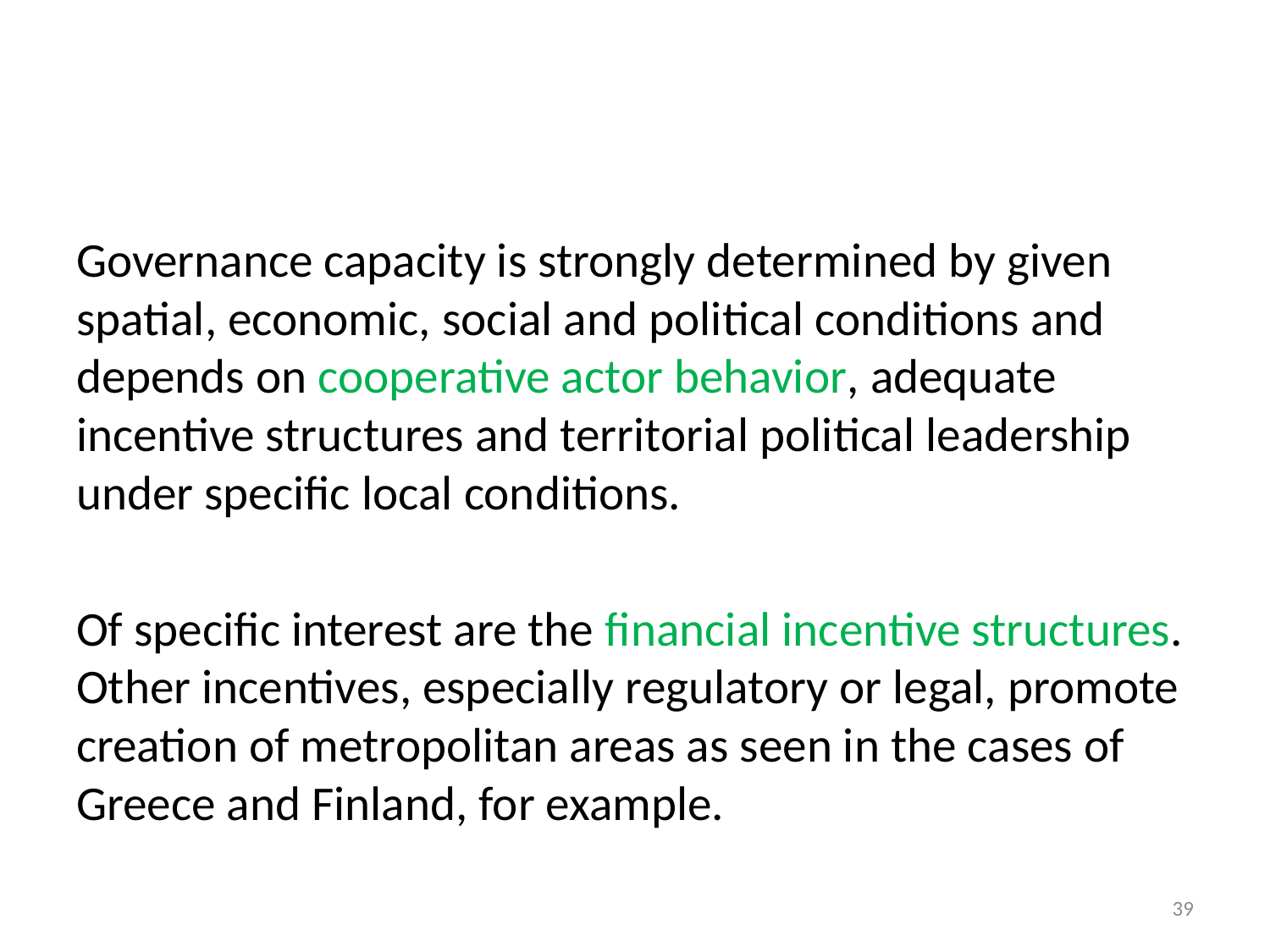

#
Governance capacity is strongly determined by given spatial, economic, social and political conditions and depends on cooperative actor behavior, adequate incentive structures and territorial political leadership under specific local conditions.

Of specific interest are the financial incentive structures. Other incentives, especially regulatory or legal, promote creation of metropolitan areas as seen in the cases of Greece and Finland, for example.
39